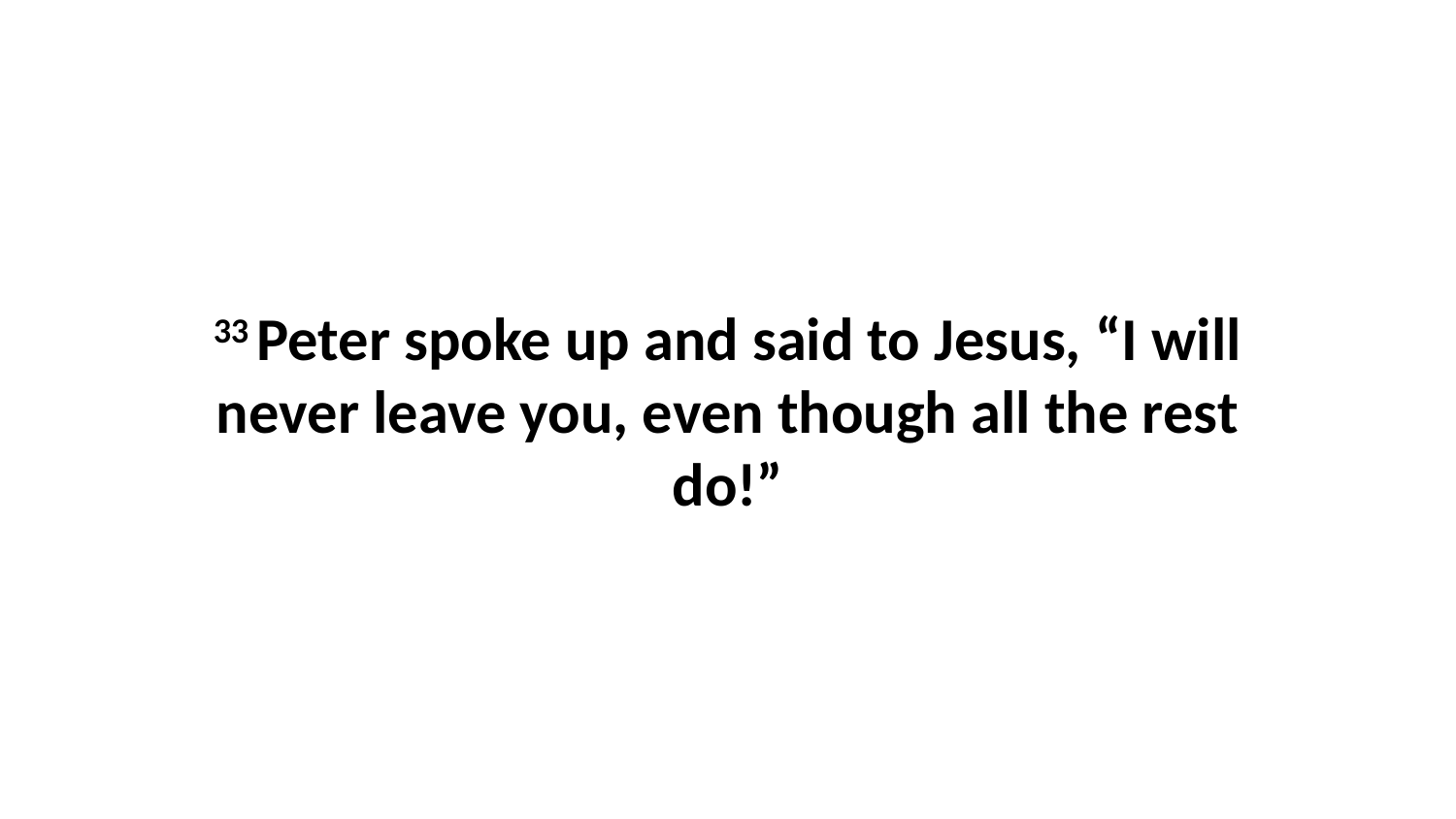

33 Peter spoke up and said to Jesus, “I will never leave you, even though all the rest do!”